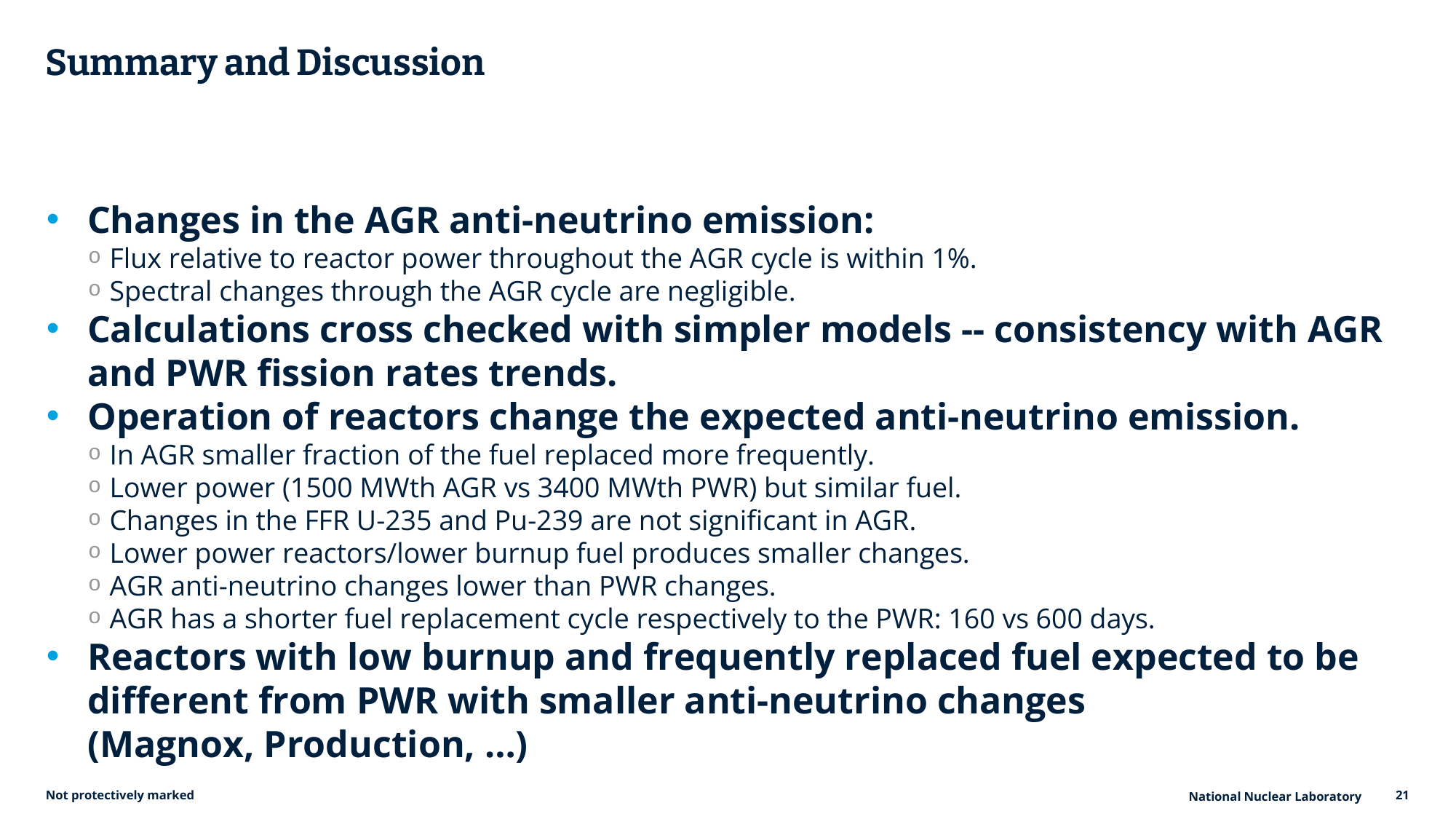

# Summary and Discussion
Changes in the AGR anti-neutrino emission:
Flux relative to reactor power throughout the AGR cycle is within 1%.
Spectral changes through the AGR cycle are negligible.
Calculations cross checked with simpler models -- consistency with AGR and PWR fission rates trends.
Operation of reactors change the expected anti-neutrino emission.
In AGR smaller fraction of the fuel replaced more frequently.
Lower power (1500 MWth AGR vs 3400 MWth PWR) but similar fuel.
Changes in the FFR U-235 and Pu-239 are not significant in AGR.
Lower power reactors/lower burnup fuel produces smaller changes.
AGR anti-neutrino changes lower than PWR changes.
AGR has a shorter fuel replacement cycle respectively to the PWR: 160 vs 600 days.
Reactors with low burnup and frequently replaced fuel expected to be different from PWR with smaller anti-neutrino changes
(Magnox, Production, …)
Not protectively marked